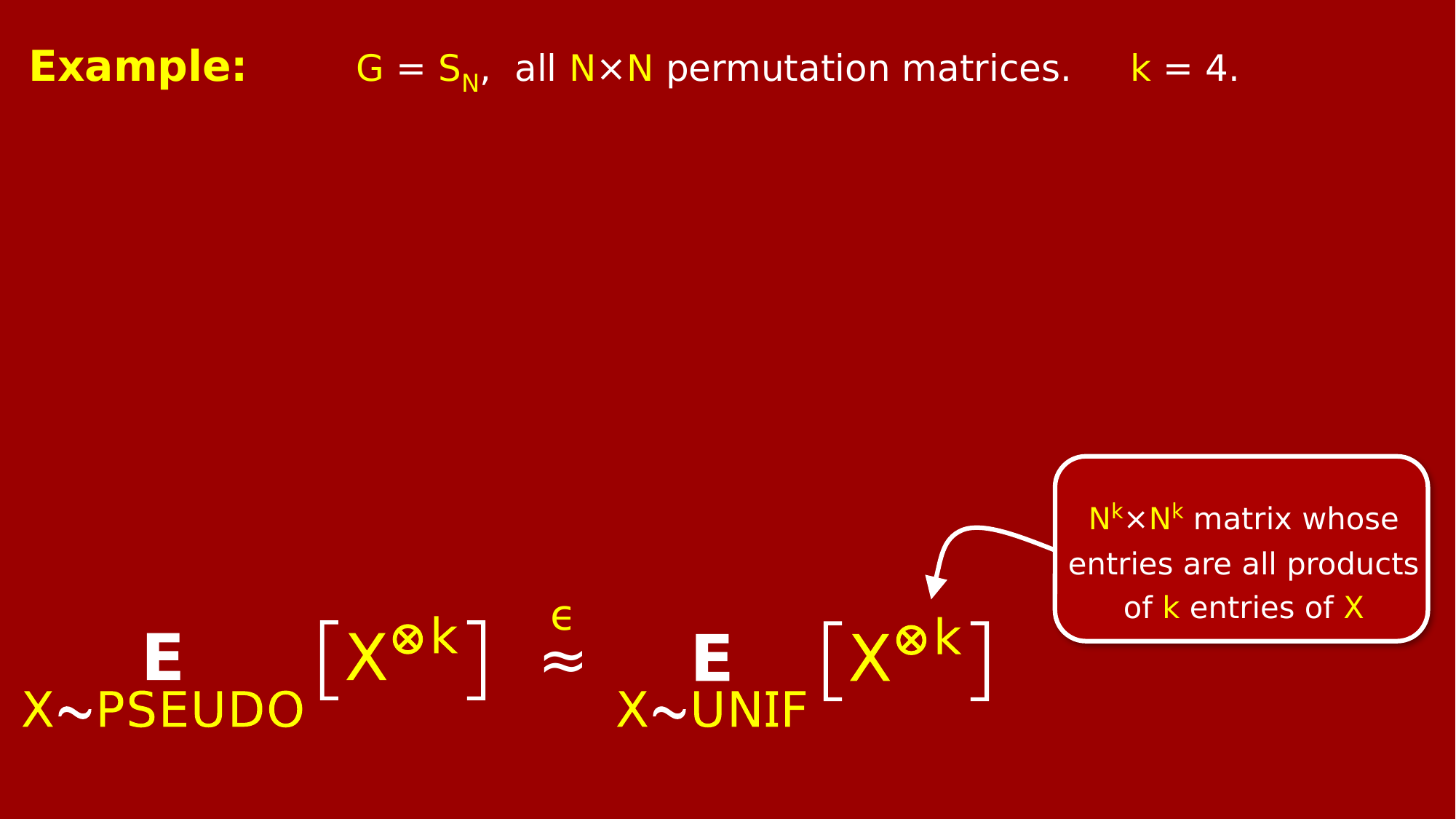

Example:	G = SN,  all N×N permutation matrices.     k = 4.

Nk×Nk matrix whose
entries are all products
of k entries of X

ϵ
≈